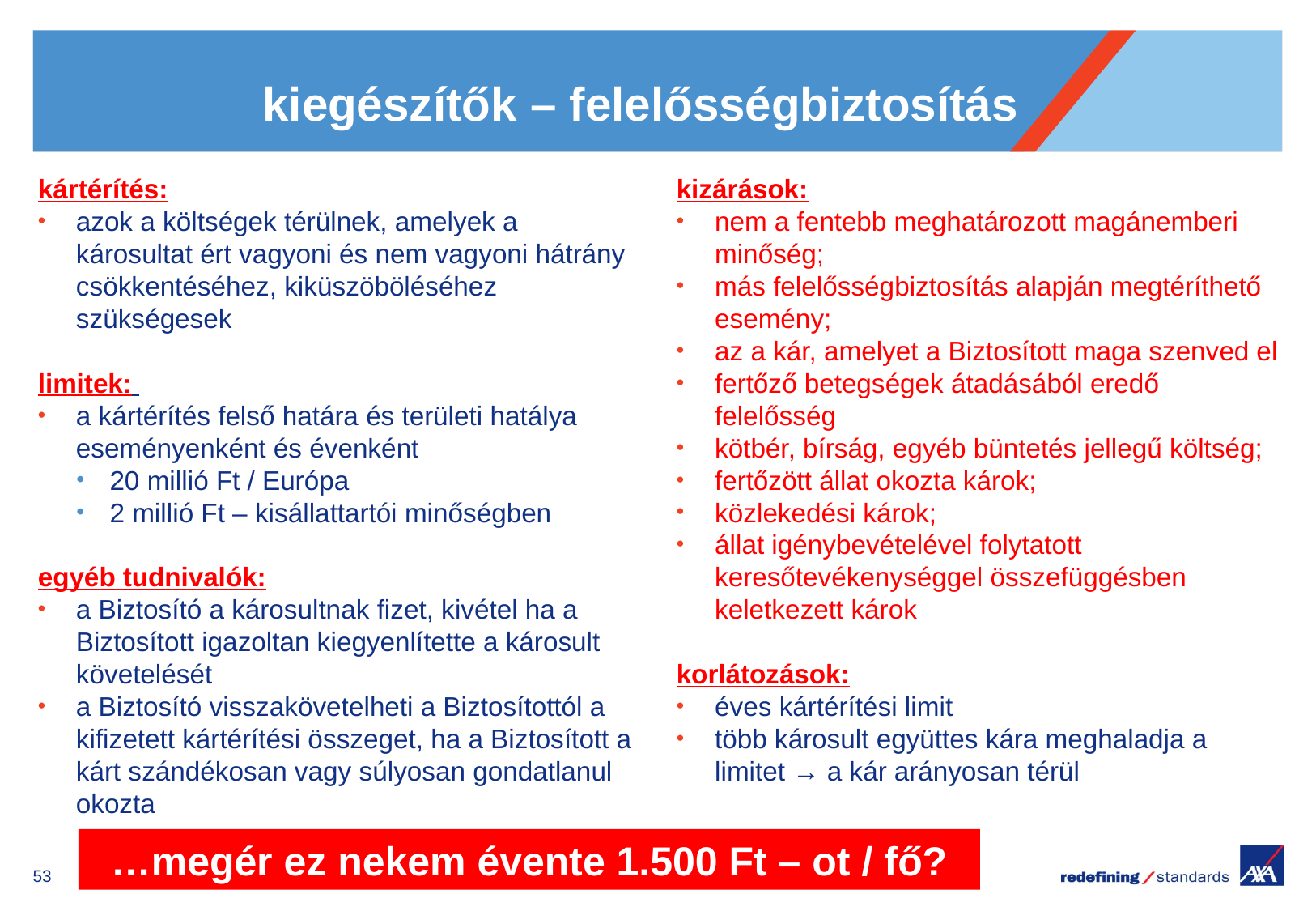

# kiegészítők – felelősségbiztosítás
kártérítés:
azok a költségek térülnek, amelyek a károsultat ért vagyoni és nem vagyoni hátrány csökkentéséhez, kiküszöböléséhez szükségesek

limitek:
a kártérítés felső határa és területi hatálya eseményenként és évenként
20 millió Ft / Európa
2 millió Ft – kisállattartói minőségben

egyéb tudnivalók:
a Biztosító a károsultnak fizet, kivétel ha a Biztosított igazoltan kiegyenlítette a károsult követelését
a Biztosító visszakövetelheti a Biztosítottól a kifizetett kártérítési összeget, ha a Biztosított a kárt szándékosan vagy súlyosan gondatlanul okozta

kizárások:
nem a fentebb meghatározott magánemberi minőség;
más felelősségbiztosítás alapján megtéríthető esemény;
az a kár, amelyet a Biztosított maga szenved el
fertőző betegségek átadásából eredő felelősség
kötbér, bírság, egyéb büntetés jellegű költség;
fertőzött állat okozta károk;
közlekedési károk;
állat igénybevételével folytatott keresőtevékenységgel összefüggésben keletkezett károk

korlátozások:
éves kártérítési limit
több károsult együttes kára meghaladja a limitet → a kár arányosan térül

…megér ez nekem évente 1.500 Ft – ot / fő?
53